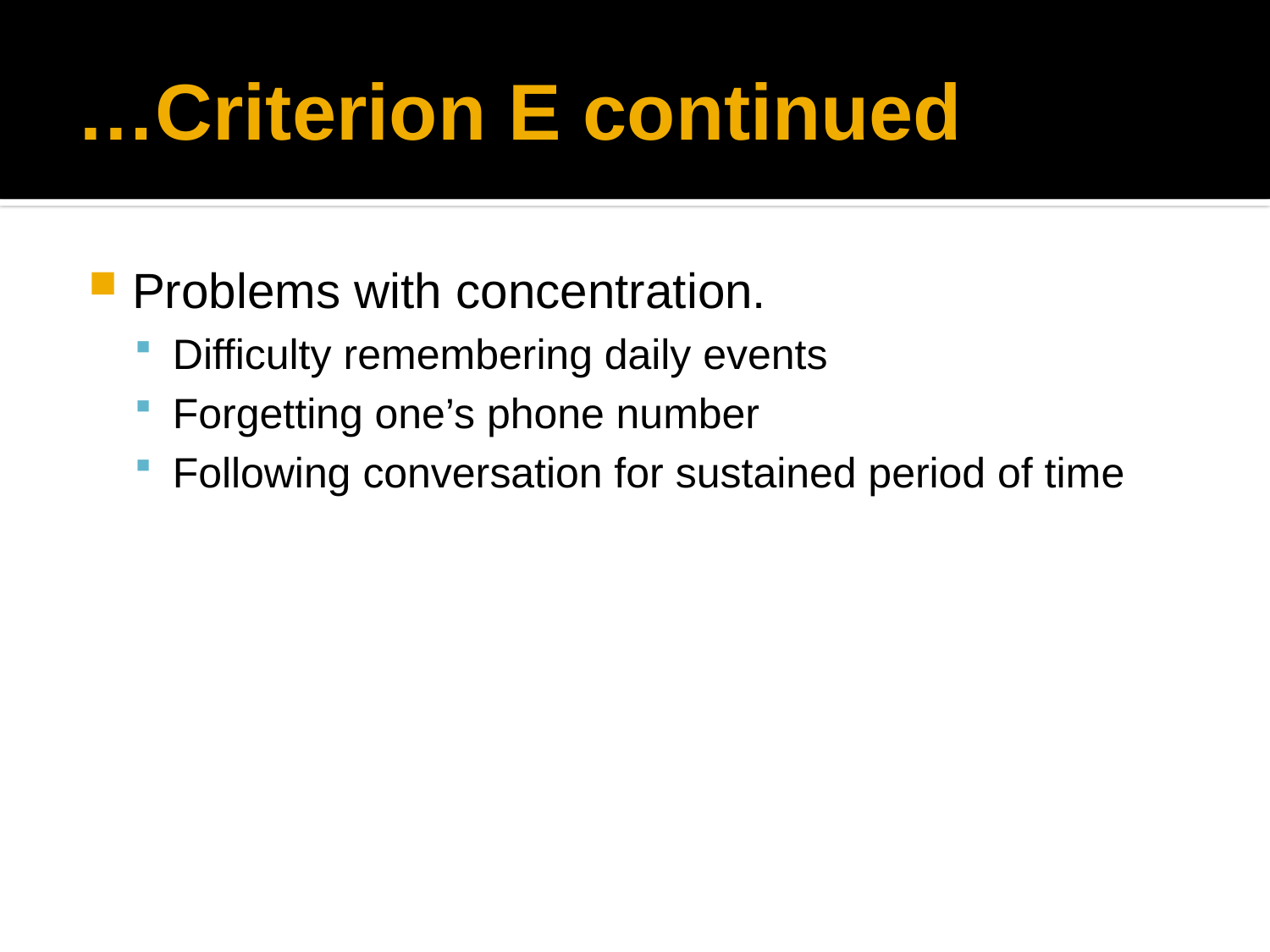

# …Criterion E continued
Problems with concentration.
Difficulty remembering daily events
Forgetting one’s phone number
Following conversation for sustained period of time